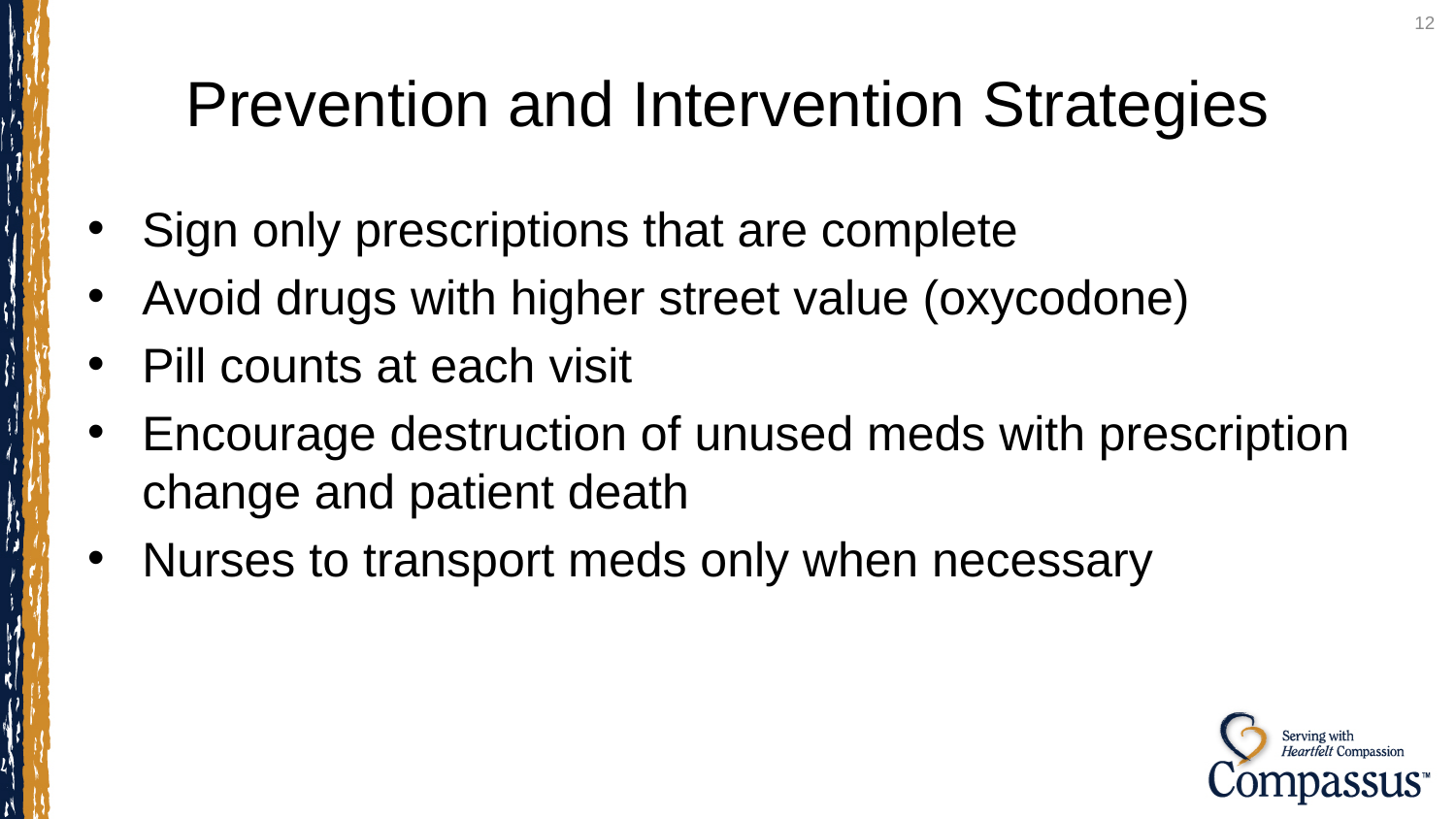

12
# Prevention and Intervention Strategies
Sign only prescriptions that are complete
Avoid drugs with higher street value (oxycodone)
Pill counts at each visit
Encourage destruction of unused meds with prescription change and patient death
Nurses to transport meds only when necessary